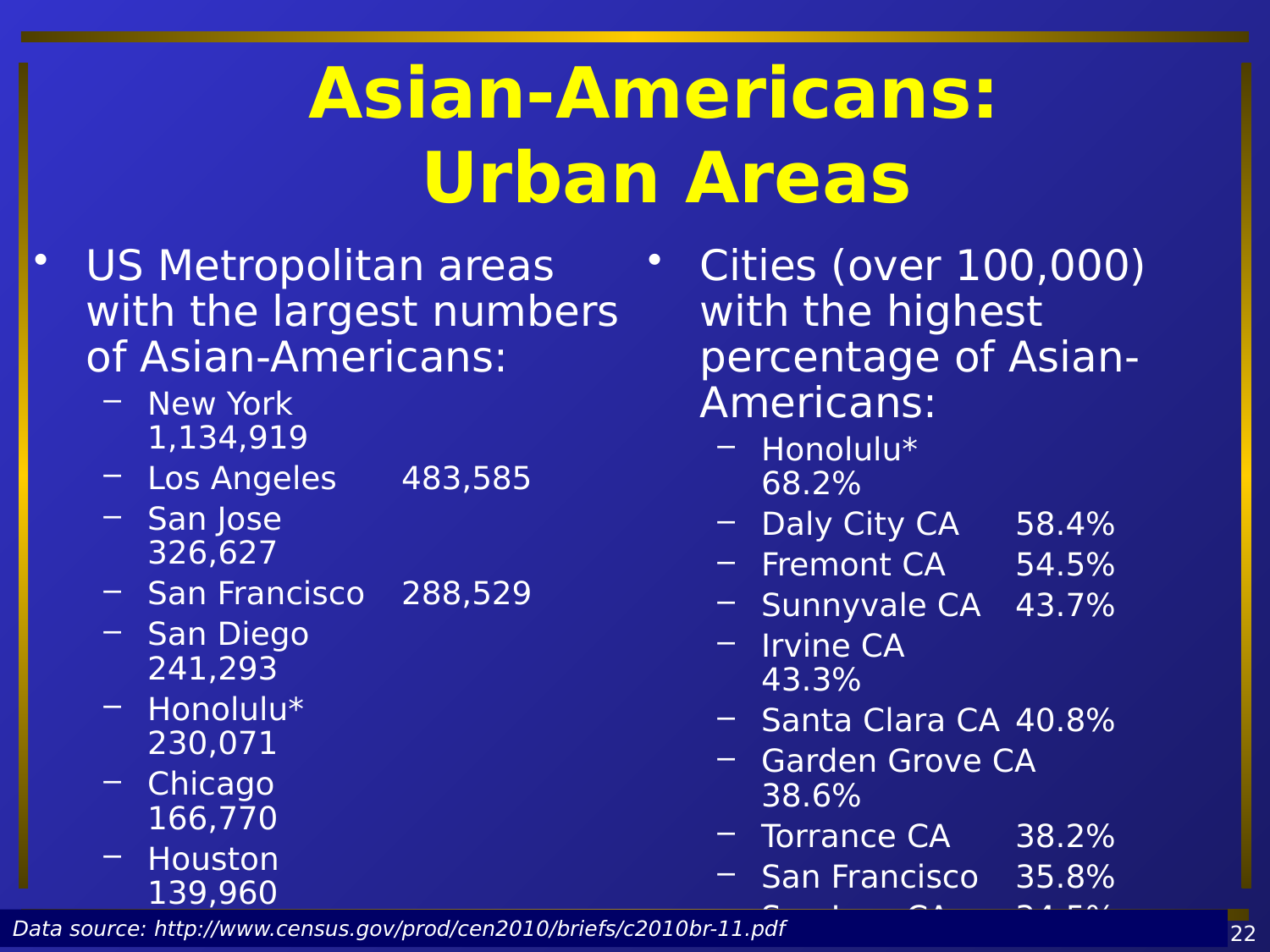

# Asian-Americans: Urban Areas
US Metropolitan areas with the largest numbers of Asian-Americans:
New York		1,134,919
Los Angeles	483,585
San Jose		326,627
San Francisco	288,529
San Diego		241,293
Honolulu*		230,071
Chicago		166,770
Houston		139,960
Fremont		116,755
Philadelphia	106,720
Cities (over 100,000) with the highest percentage of Asian-Americans:
Honolulu*		68.2%
Daly City CA	58.4%
Fremont CA	54.5%
Sunnyvale CA	43.7%
Irvine CA		43.3%
Santa Clara CA	40.8%
Garden Grove CA	38.6%
Torrance CA	38.2%
San Francisco	35.8%
San Jose CA	34.5%
Data source: http://www.census.gov/prod/cen2010/briefs/c2010br-11.pdf
22